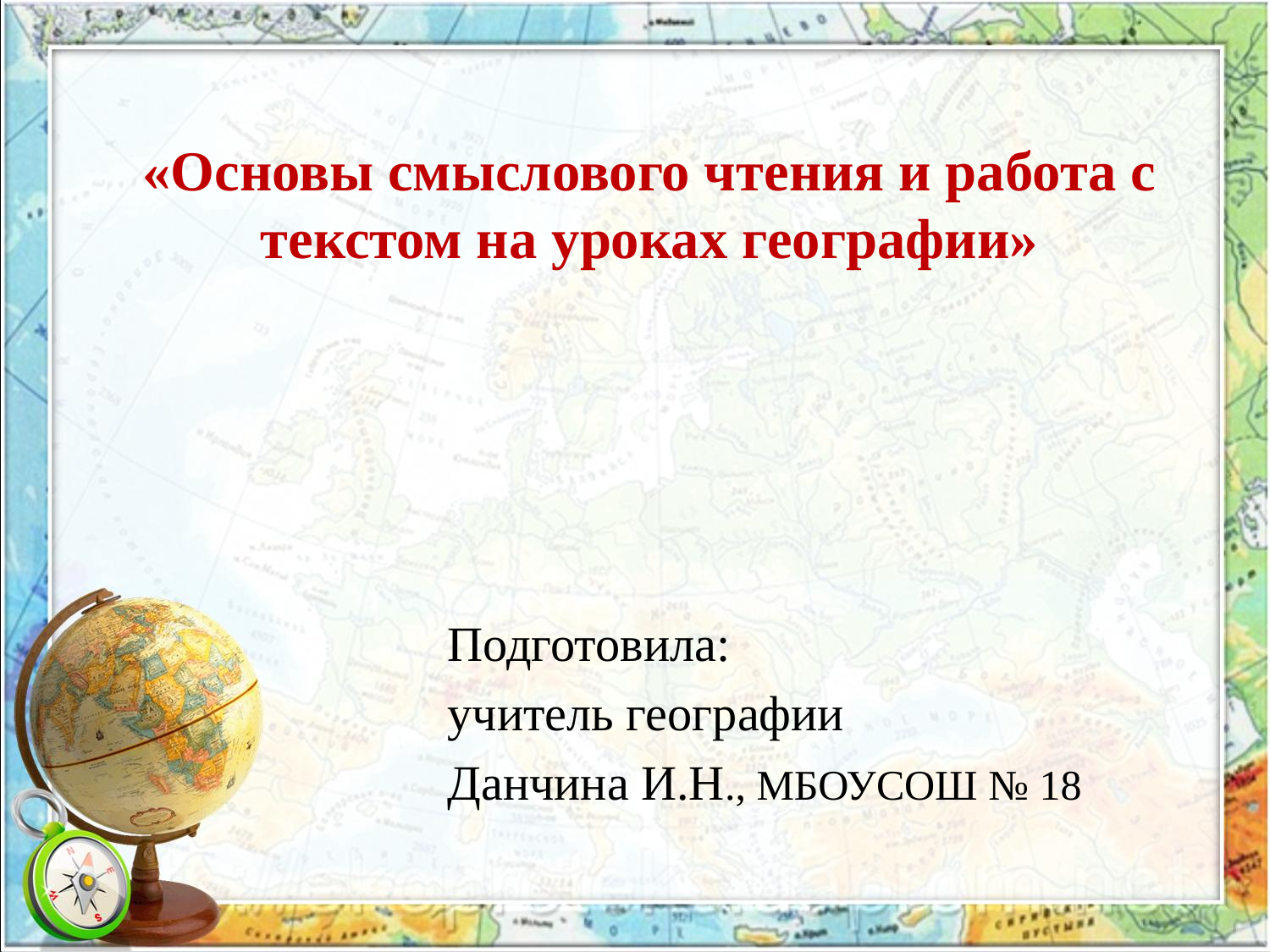

# «Основы смыслового чтения и работа с текстом на уроках географии»
Подготовила:
учитель географии
Данчина И.Н., МБОУСОШ № 18